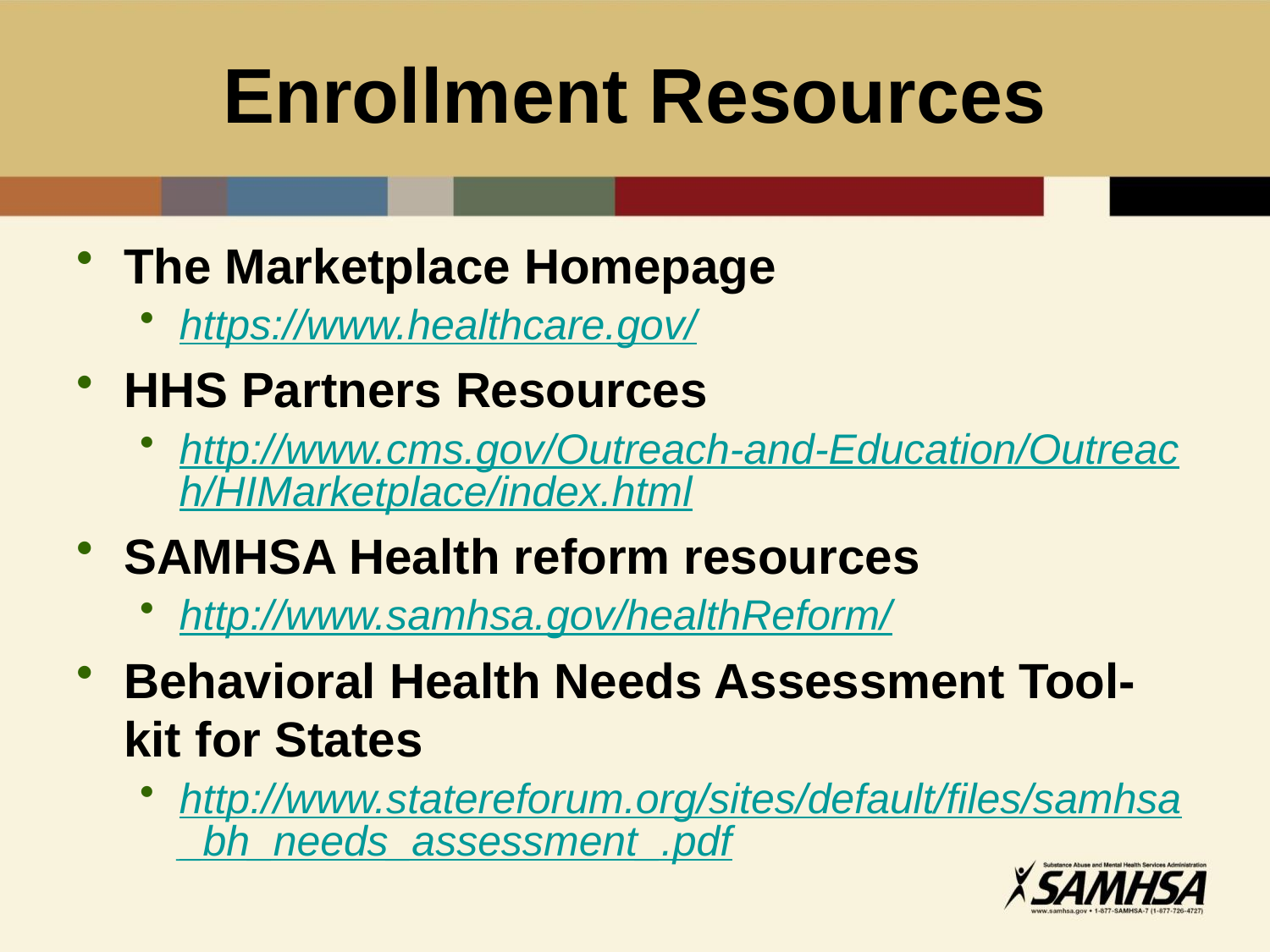

# Enrollment Resources

The Marketplace Homepage
https://www.healthcare.gov/
HHS Partners Resources
http://www.cms.gov/Outreach-and-Education/Outreach/HIMarketplace/index.html
SAMHSA Health reform resources
http://www.samhsa.gov/healthReform/
Behavioral Health Needs Assessment Tool-kit for States
http://www.statereforum.org/sites/default/files/samhsa_bh_needs_assessment_.pdf